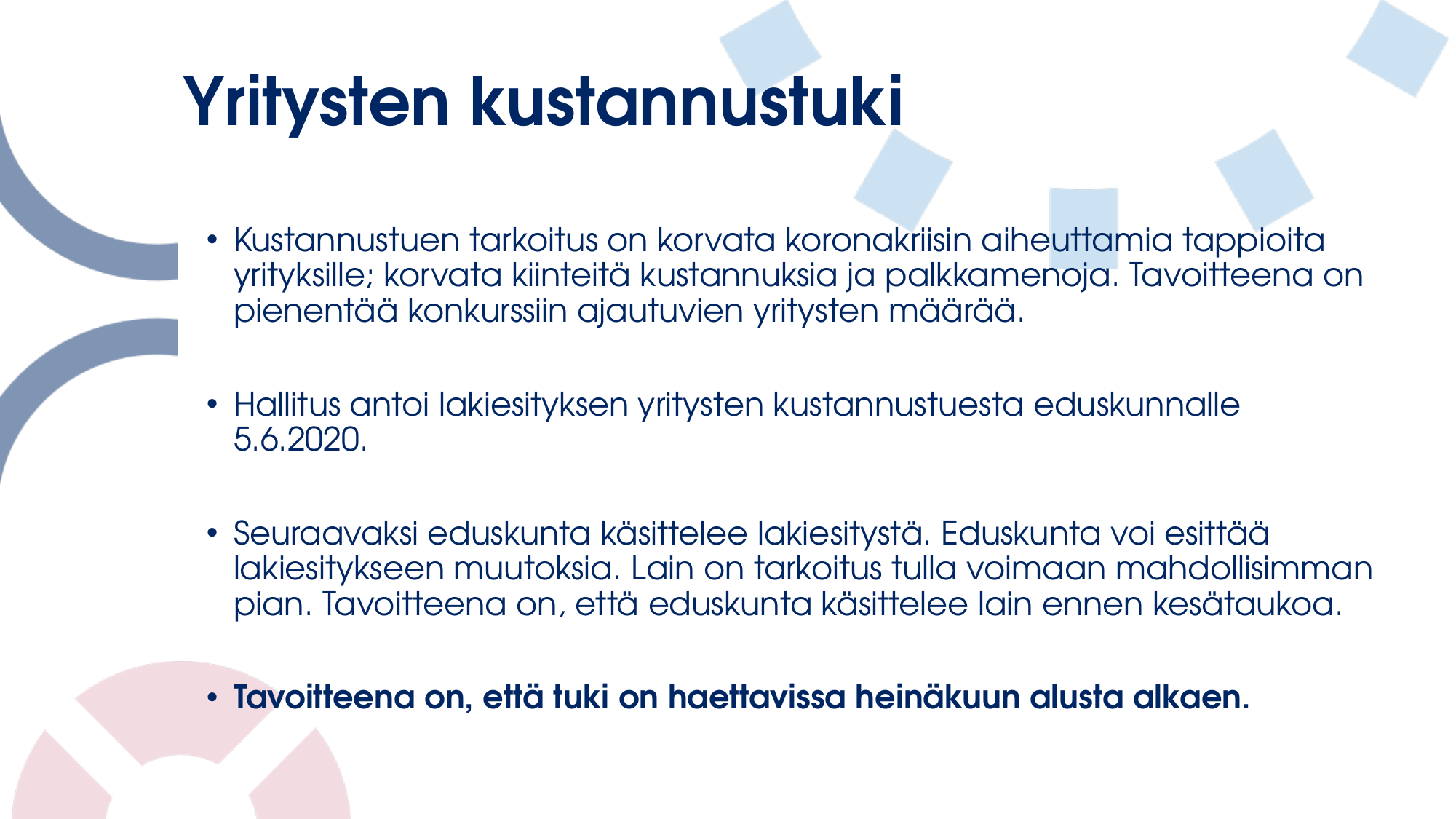

# Yritysten kustannustuki
Kustannustuen tarkoitus on korvata koronakriisin aiheuttamia tappioita yrityksille; korvata kiinteitä kustannuksia ja palkkamenoja. Tavoitteena on pienentää konkurssiin ajautuvien yritysten määrää.

Hallitus antoi lakiesityksen yritysten kustannustuesta eduskunnalle 5.6.2020.

Seuraavaksi eduskunta käsittelee lakiesitystä. Eduskunta voi esittää lakiesitykseen muutoksia. Lain on tarkoitus tulla voimaan mahdollisimman pian. Tavoitteena on, että eduskunta käsittelee lain ennen kesätaukoa.

Tavoitteena on, että tuki on haettavissa heinäkuun alusta alkaen.